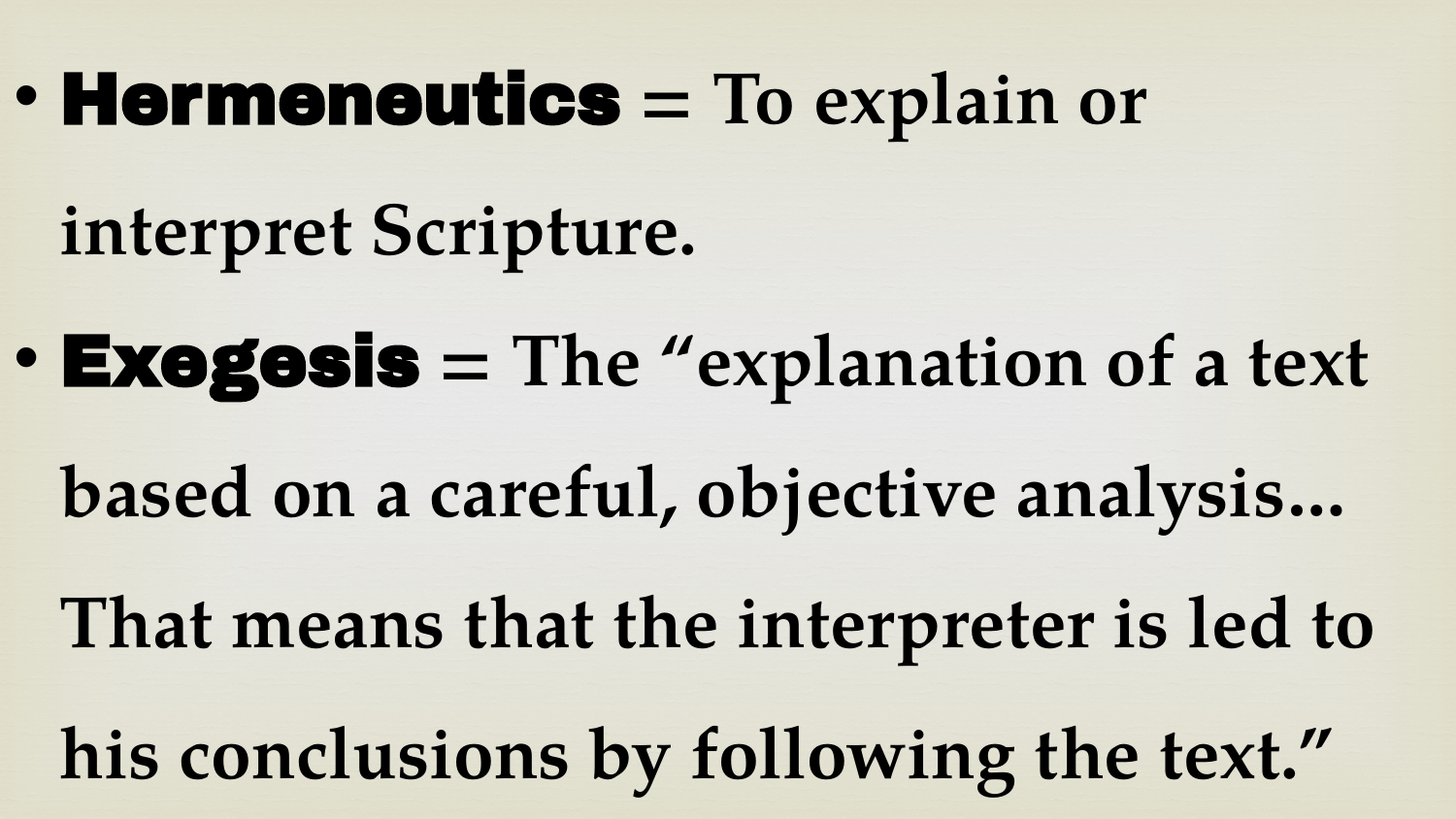

Hermeneutics = To explain or interpret Scripture.
Exegesis = The “explanation of a text based on a careful, objective analysis… That means that the interpreter is led to his conclusions by following the text.”